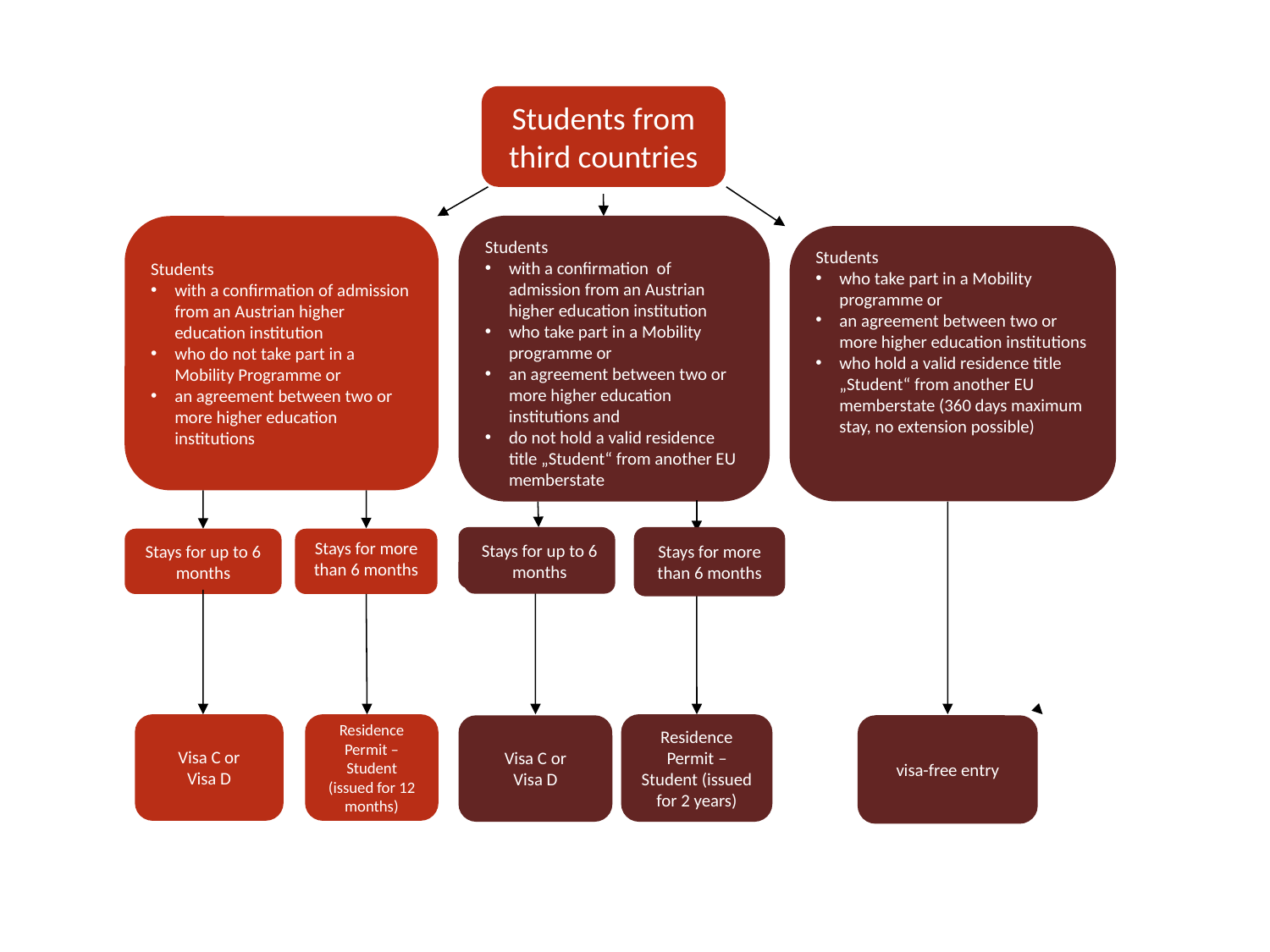

Students from third countries

Students
with a confirmation  of admission from an Austrian higher education institution
who take part in a Mobility programme or
an agreement between two or more higher education institutions and
do not hold a valid residence title „Student“ from another EU memberstate
Students
with a confirmation of admission from an Austrian higher education institution
who do not take part in a Mobility Programme or
an agreement between two or more higher education institutions
Students
who take part in a Mobility programme or
an agreement between two or more higher education institutions
who hold a valid residence title „Student“ from another EU memberstate (360 days maximum stay, no extension possible)

Aufenthalt bis max. 6 Monate
Stays for more than 6 months
Stays for up to 6 months

Stays for up to 6 months

Visa C or
 Visa D
Residence Permit – Student (issued for 12 months)
Residence Permit – Student (issued for 2 years)

visa-free entry
Visum C oder D
Stays for more than 6 months
Visa C or
 Visa D